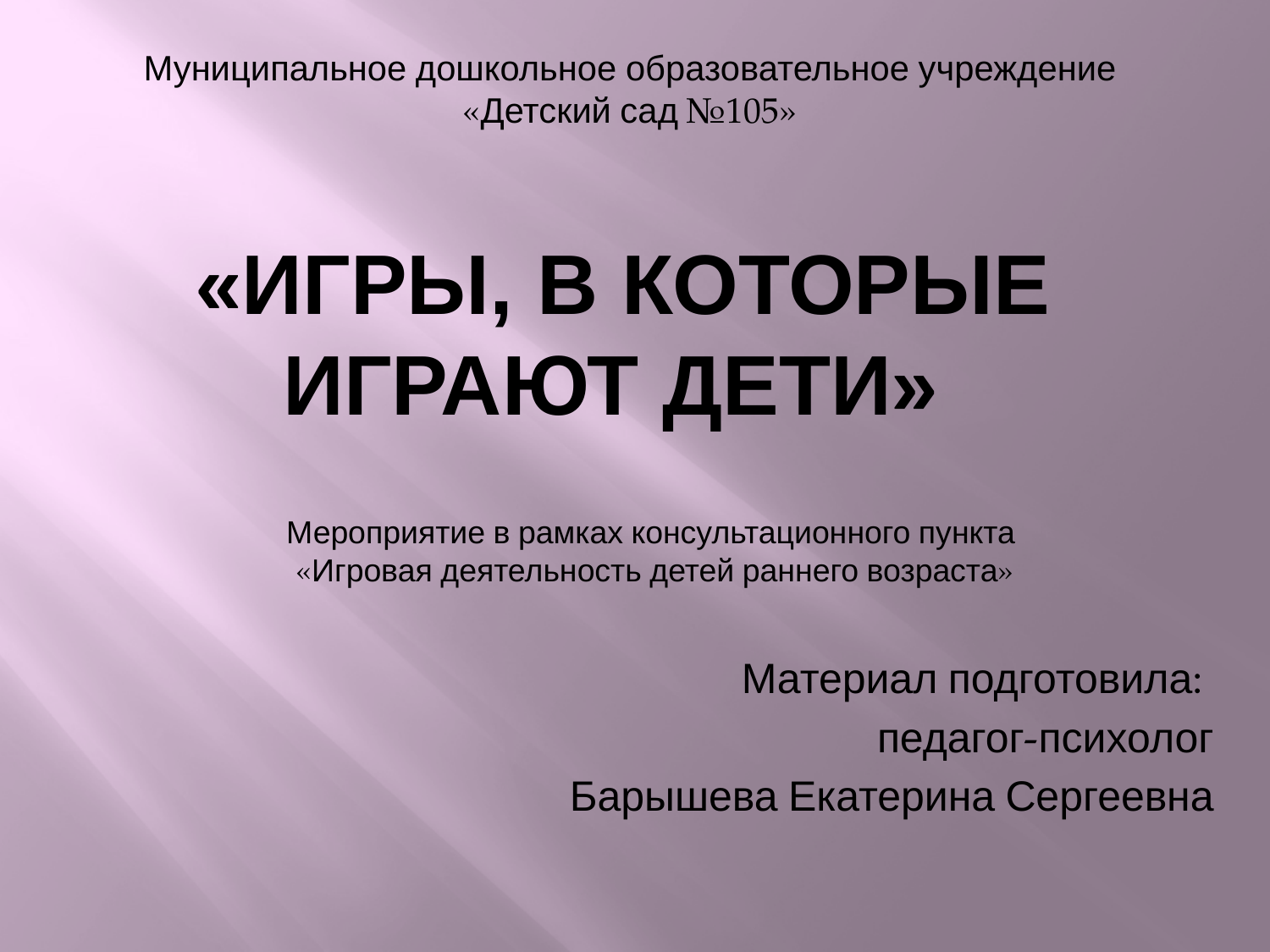

Муниципальное дошкольное образовательное учреждение «Детский сад №105»
# «Игры, в которые играют дети»
Мероприятие в рамках консультационного пункта
«Игровая деятельность детей раннего возраста»
Материал подготовила:
педагог-психолог
Барышева Екатерина Сергеевна